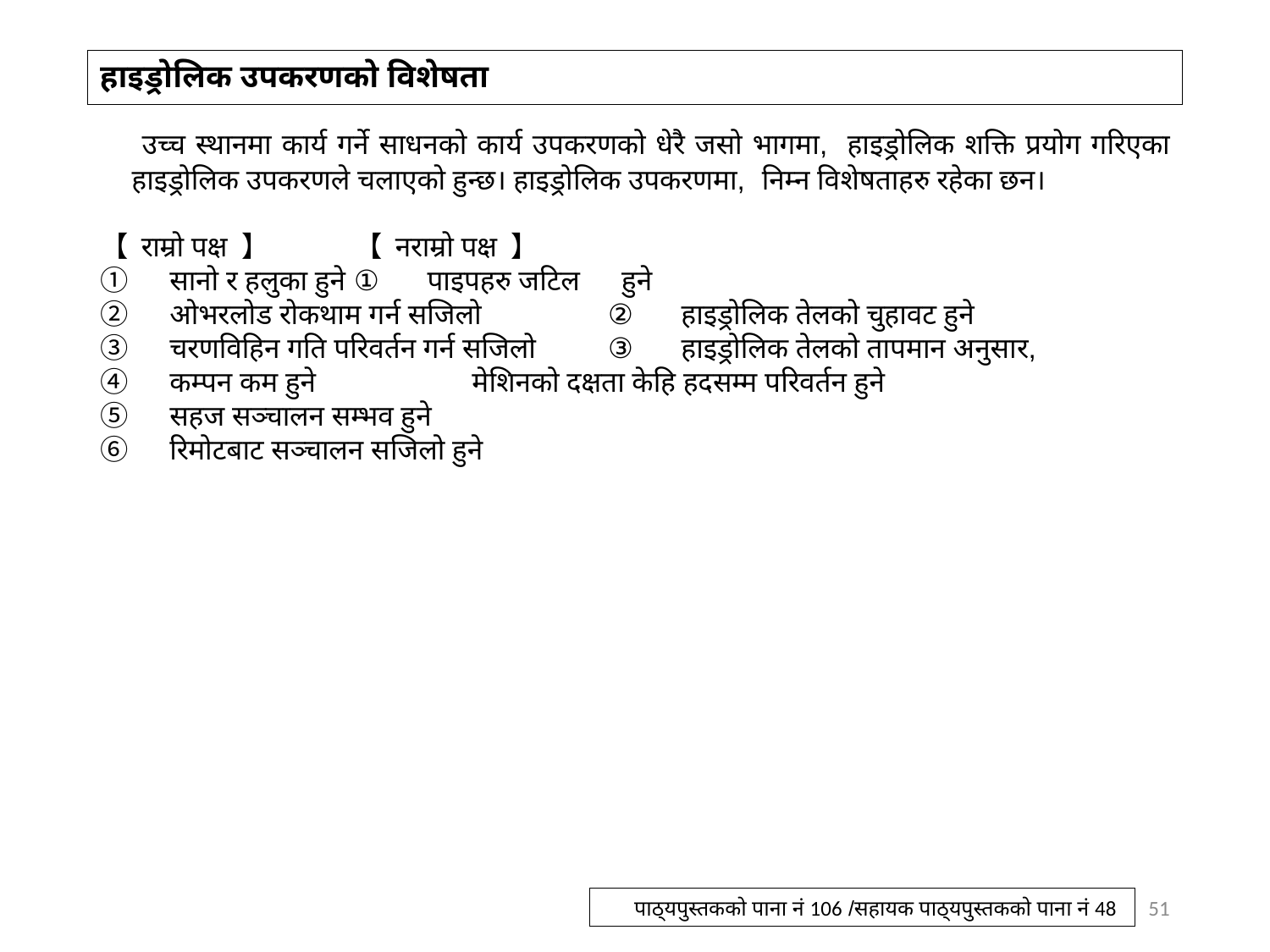

# हाइड्रोलिक उपकरणको विशेषता
 उच्च स्थानमा कार्य गर्ने साधनको कार्य उपकरणको धेरै जसो भागमा, हाइड्रोलिक शक्ति प्रयोग गरिएका हाइड्रोलिक उपकरणले चलाएको हुन्छ। हाइड्रोलिक उपकरणमा, निम्न विशेषताहरु रहेका छन।

【 राम्रो पक्ष 】	【 नराम्रो पक्ष 】
①　सानो र हलुका हुने	①　 पाइपहरु जटिल　हुने
②　ओभरलोड रोकथाम गर्न सजिलो	②　 हाइड्रोलिक तेलको चुहावट हुने
③　चरणविहिन गति परिवर्तन गर्न सजिलो 	③　 हाइड्रोलिक तेलको तापमान अनुसार,
④　कम्पन कम हुने                     मेशिनको दक्षता केहि हदसम्म परिवर्तन हुने
⑤　सहज सञ्चालन सम्भव हुने
⑥　रिमोटबाट सञ्चालन सजिलो हुने
51
पाठ्यपुस्तकको पाना नं 106 /सहायक पाठ्यपुस्तकको पाना नं 48